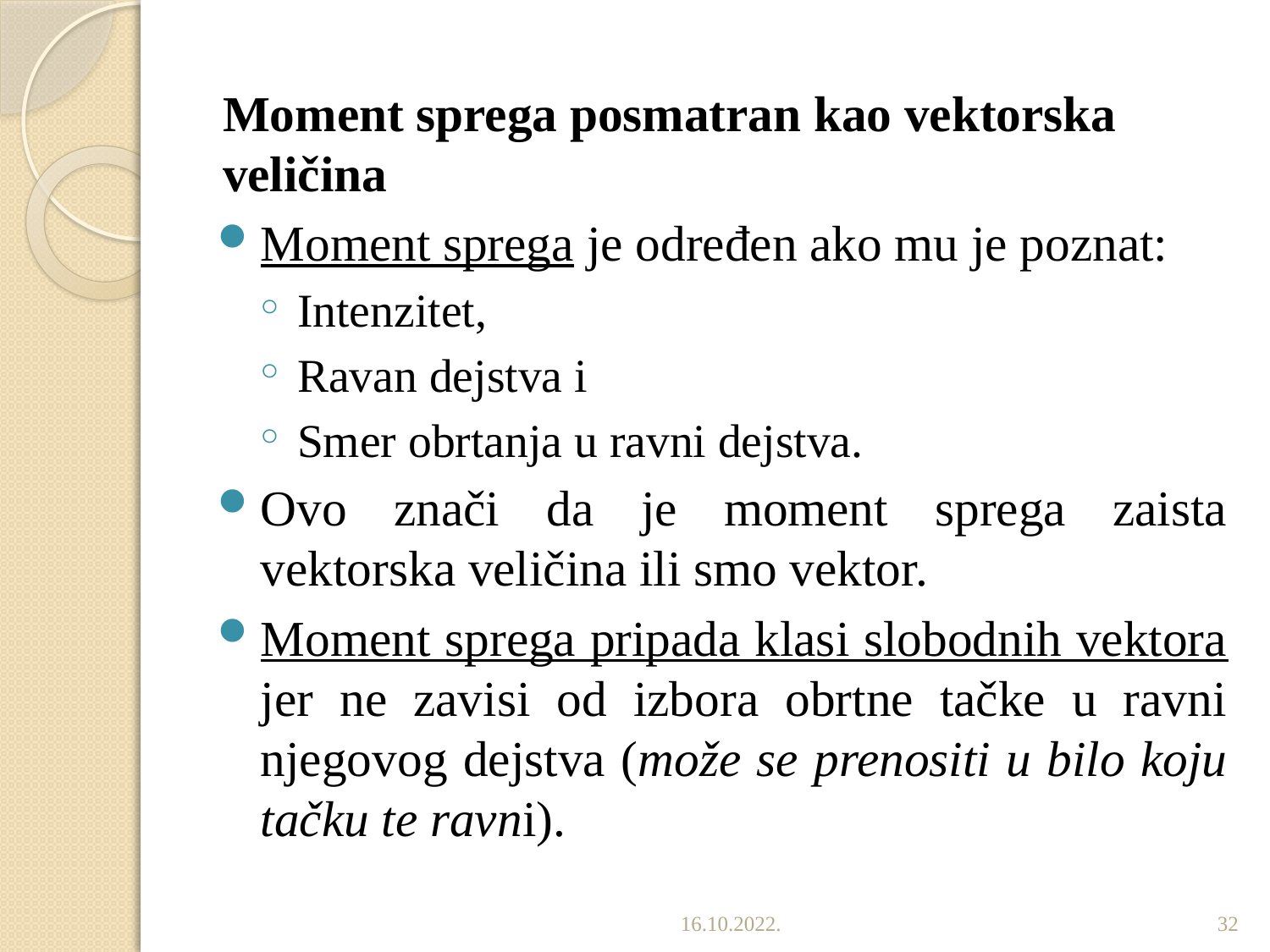

Moment sprega posmatran kao vektorska veličina
Moment sprega je određen ako mu je poznat:
Intenzitet,
Ravan dejstva i
Smer obrtanja u ravni dejstva.
Ovo znači da je moment sprega zaista vektorska veličina ili smo vektor.
Moment sprega pripada klasi slobodnih vektora jer ne zavisi od izbora obrtne tačke u ravni njegovog dejstva (može se prenositi u bilo koju tačku te ravni).
16.10.2022.
32